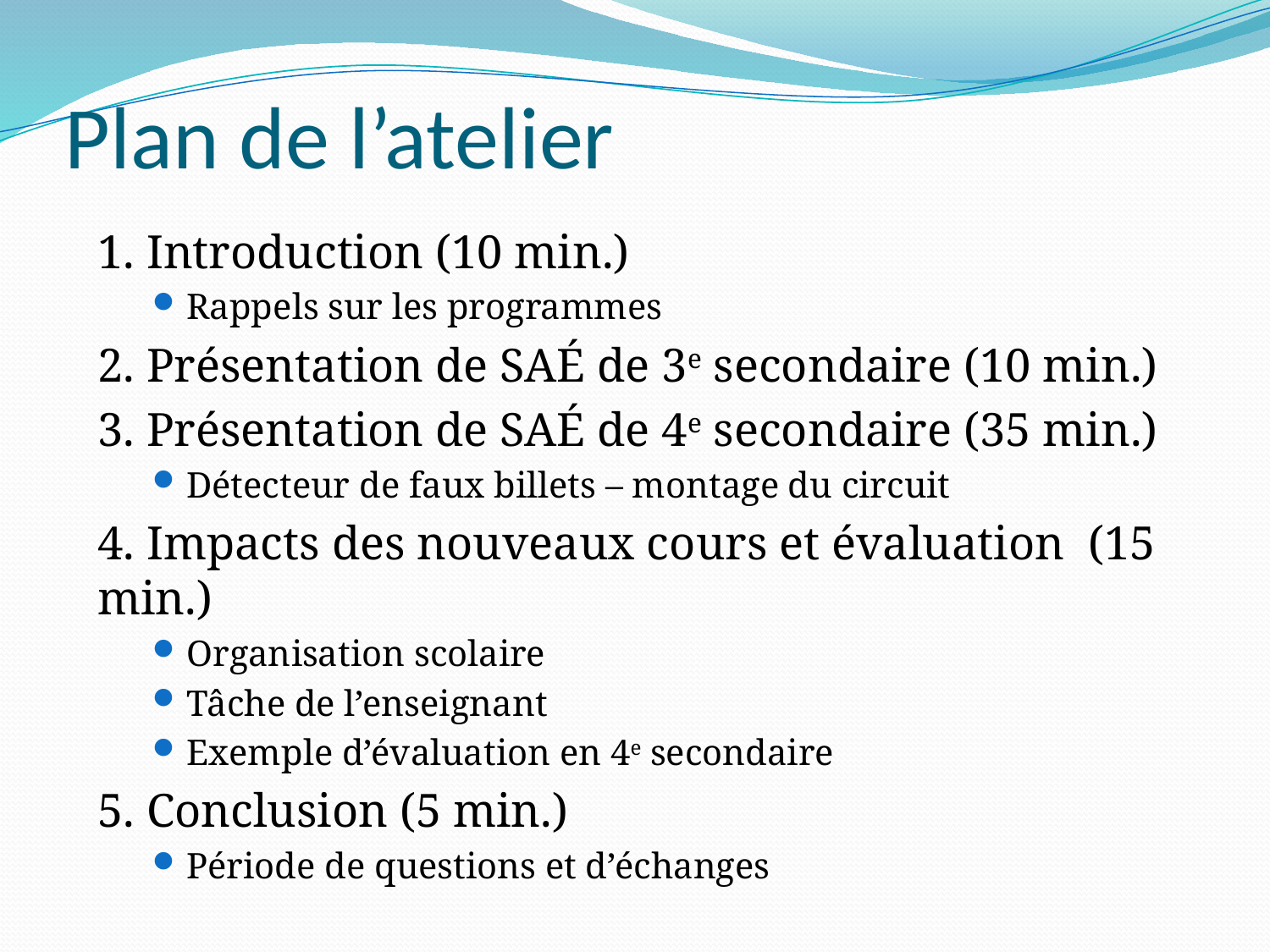

# Plan de l’atelier
1. Introduction (10 min.)
Rappels sur les programmes
2. Présentation de SAÉ de 3e secondaire (10 min.)
3. Présentation de SAÉ de 4e secondaire (35 min.)
Détecteur de faux billets – montage du circuit
4. Impacts des nouveaux cours et évaluation  (15 min.)
Organisation scolaire
Tâche de l’enseignant
Exemple d’évaluation en 4e secondaire
5. Conclusion (5 min.)
Période de questions et d’échanges